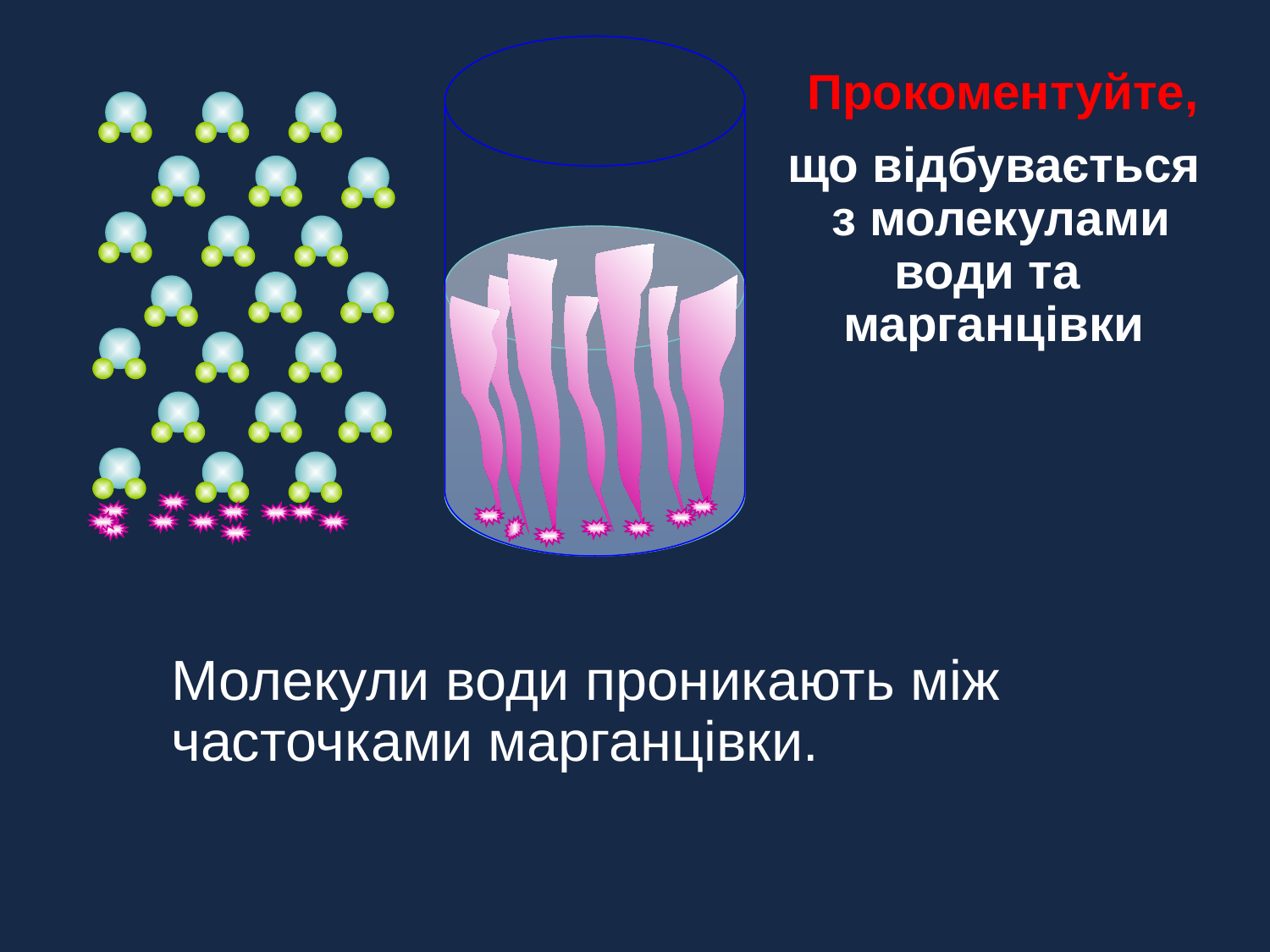

Прокоментуйте,
що відбувається
 з молекулами
води та
марганцівки

Молекули води проникають між часточками марганцівки.